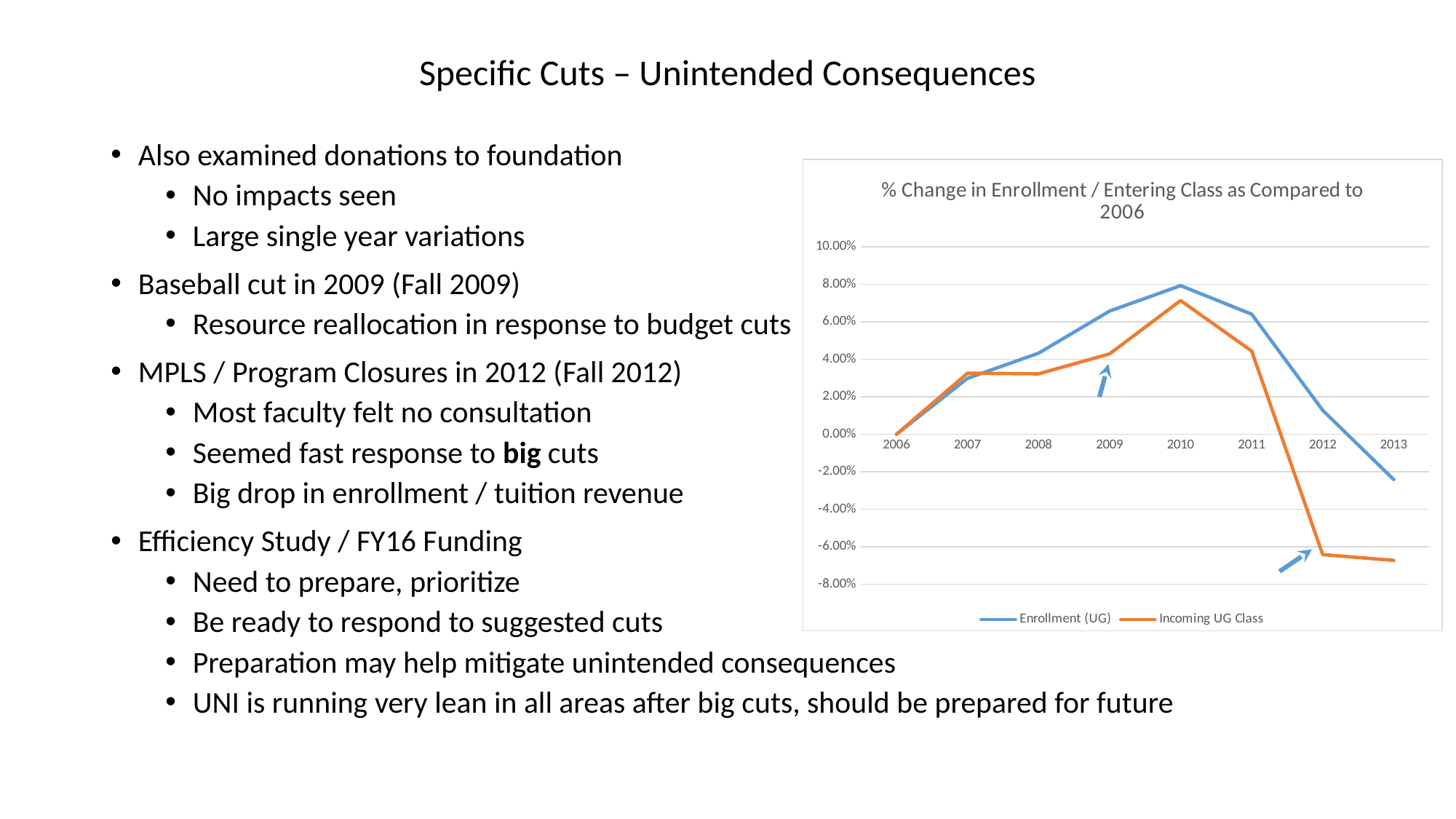

# Specific Cuts – Unintended Consequences
Also examined donations to foundation
No impacts seen
Large single year variations
Baseball cut in 2009 (Fall 2009)
Resource reallocation in response to budget cuts
MPLS / Program Closures in 2012 (Fall 2012)
Most faculty felt no consultation
Seemed fast response to big cuts
Big drop in enrollment / tuition revenue
Efficiency Study / FY16 Funding
Need to prepare, prioritize
Be ready to respond to suggested cuts
Preparation may help mitigate unintended consequences
UNI is running very lean in all areas after big cuts, should be prepared for future

### Chart: % Change in Enrollment / Entering Class as Compared to 2006

| Category | Enrollment (UG) | Incoming UG Class |
|---|---|---|
| 2006 | 0.0 | 0.0 |
| 2007 | 0.029850746268656716 | 0.03259452411994785 |
| 2008 | 0.04325623310303395 | 0.032279100097815455 |
| 2009 | 0.06570841889117043 | 0.04288939051918736 |
| 2010 | 0.0793023703989208 | 0.07133917396745933 |
| 2011 | 0.06406112253893623 | 0.044430135222150675 |
| 2012 | 0.012811240830664325 | -0.06418070993187522 |
| 2013 | -0.024115755627009645 | -0.06724199928083423 |